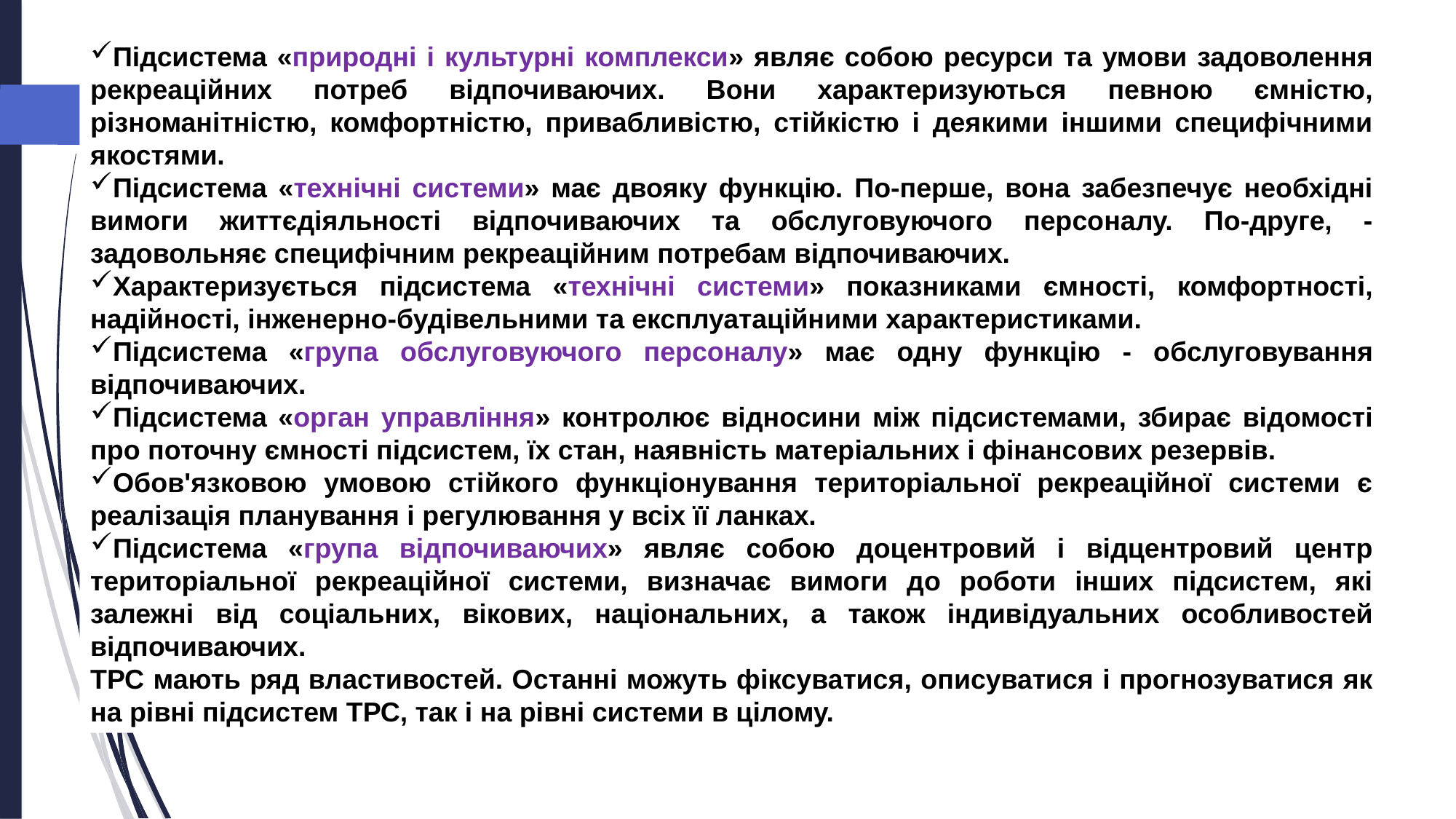

Підсистема «природні і культурні комплекси» являє собою ресурси та умови задоволення рекреаційних потреб відпочиваючих. Вони характеризуються певною ємністю, різноманітністю, комфортністю, привабливістю, стійкістю і деякими іншими специфічними якостями.
Підсистема «технічні системи» має двояку функцію. По-перше, вона забезпечує необхідні вимоги життєдіяльності відпочиваючих та обслуговуючого персоналу. По-друге, - задовольняє специфічним рекреаційним потребам відпочиваючих.
Характеризується підсистема «технічні системи» показниками ємності, комфортності, надійності, інженерно-будівельними та експлуатаційними характеристиками.
Підсистема «група обслуговуючого персоналу» має одну функцію - обслуговування відпочиваючих.
Підсистема «орган управління» контролює відносини між підсистемами, збирає відомості про поточну ємності підсистем, їх стан, наявність матеріальних і фінансових резервів.
Обов'язковою умовою стійкого функціонування територіальної рекреаційної системи є реалізація планування і регулювання у всіх її ланках.
Підсистема «група відпочиваючих» являє собою доцентровий і відцентровий центр територіальної рекреаційної системи, визначає вимоги до роботи інших підсистем, які залежні від соціальних, вікових, національних, а також індивідуальних особливостей відпочиваючих.
ТРС мають ряд властивостей. Останні можуть фіксуватися, описуватися і прогнозуватися як на рівні підсистем ТРС, так і на рівні системи в цілому.